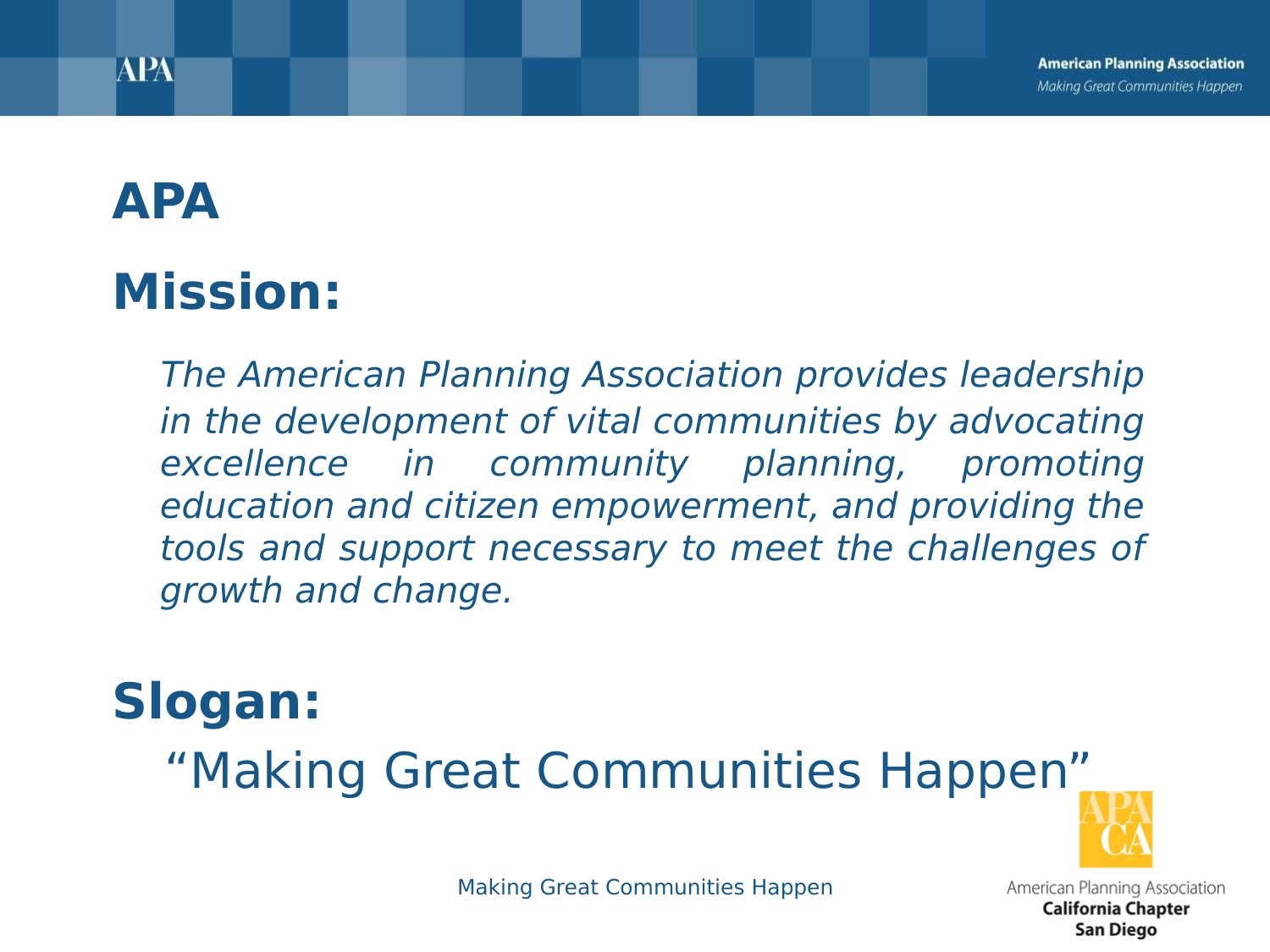

# APA
Mission:
 	The American Planning Association provides leadership in the development of vital communities by advocating excellence in community planning, promoting education and citizen empowerment, and providing the tools and support necessary to meet the challenges of growth and change.

Slogan:
“Making Great Communities Happen”
Making Great Communities Happen